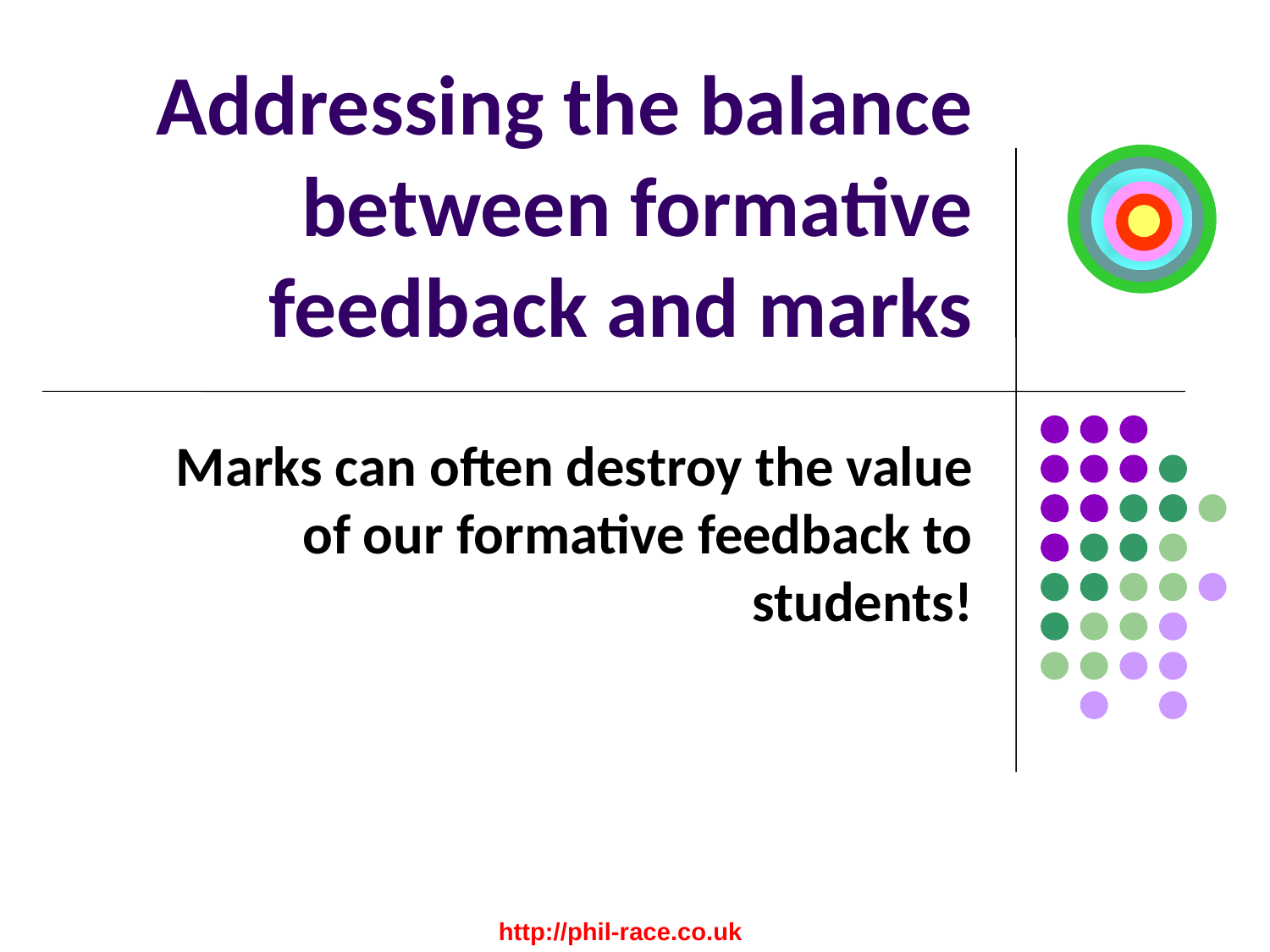

# Addressing the balance between formative feedback and marks
Marks can often destroy the value of our formative feedback to students!
Wednesday, December 14, 2016
131